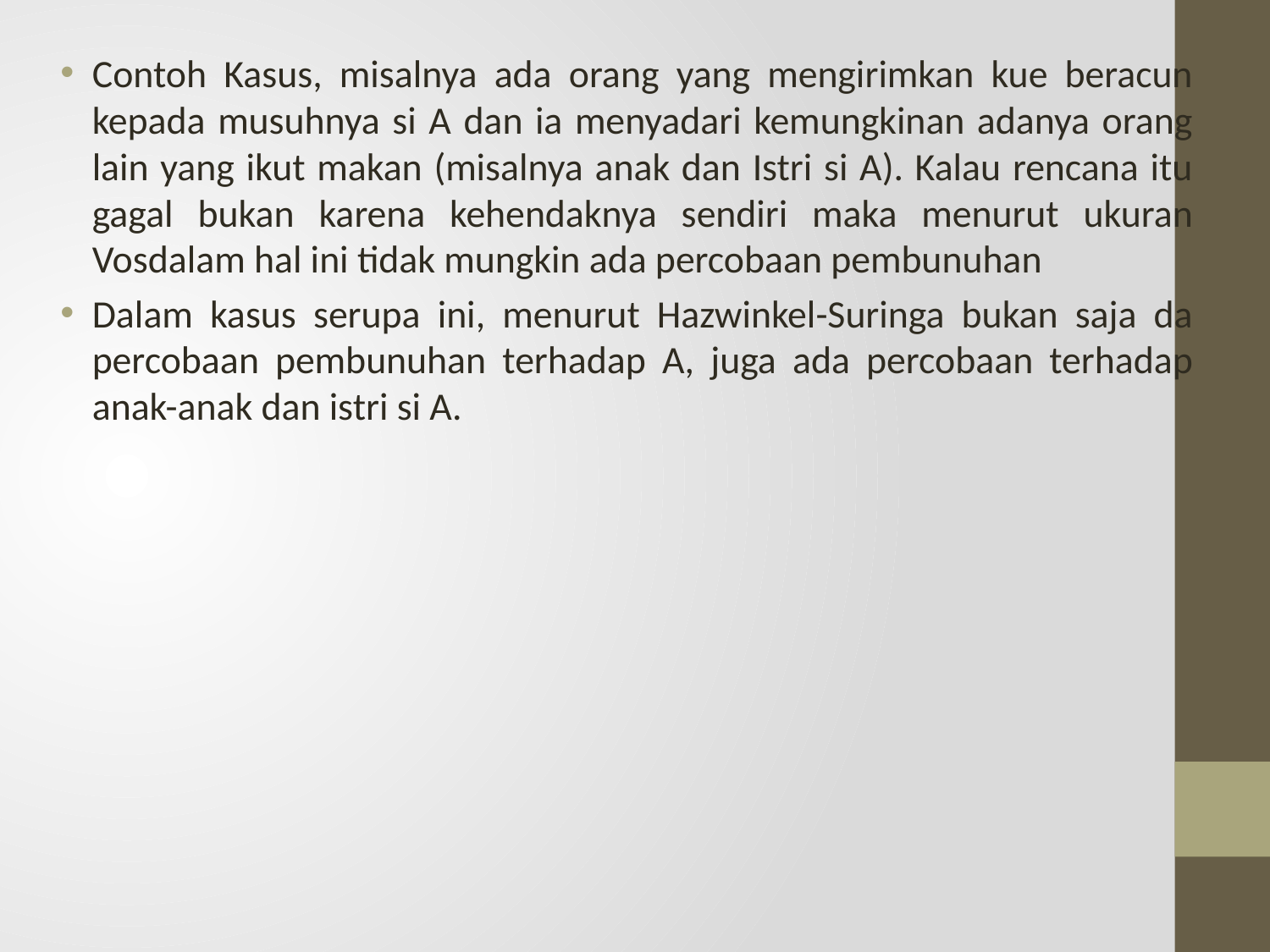

Contoh Kasus, misalnya ada orang yang mengirimkan kue beracun kepada musuhnya si A dan ia menyadari kemungkinan adanya orang lain yang ikut makan (misalnya anak dan Istri si A). Kalau rencana itu gagal bukan karena kehendaknya sendiri maka menurut ukuran Vosdalam hal ini tidak mungkin ada percobaan pembunuhan
Dalam kasus serupa ini, menurut Hazwinkel-Suringa bukan saja da percobaan pembunuhan terhadap A, juga ada percobaan terhadap anak-anak dan istri si A.